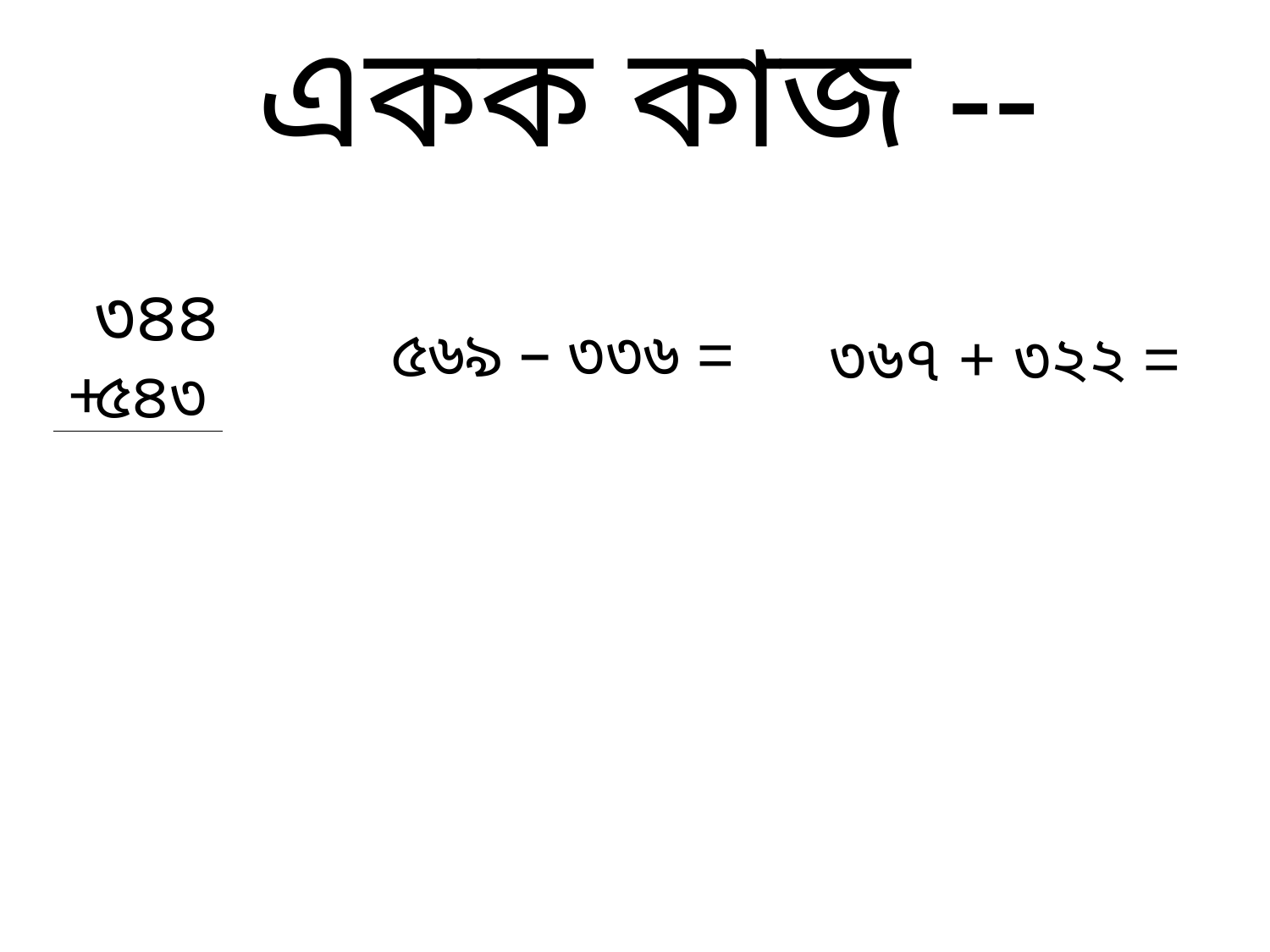

একক কাজ --
৩৪৪
৫৪৩
৫৬৯ – ৩৩৬ =
৩৬৭ + ৩২২ =
+